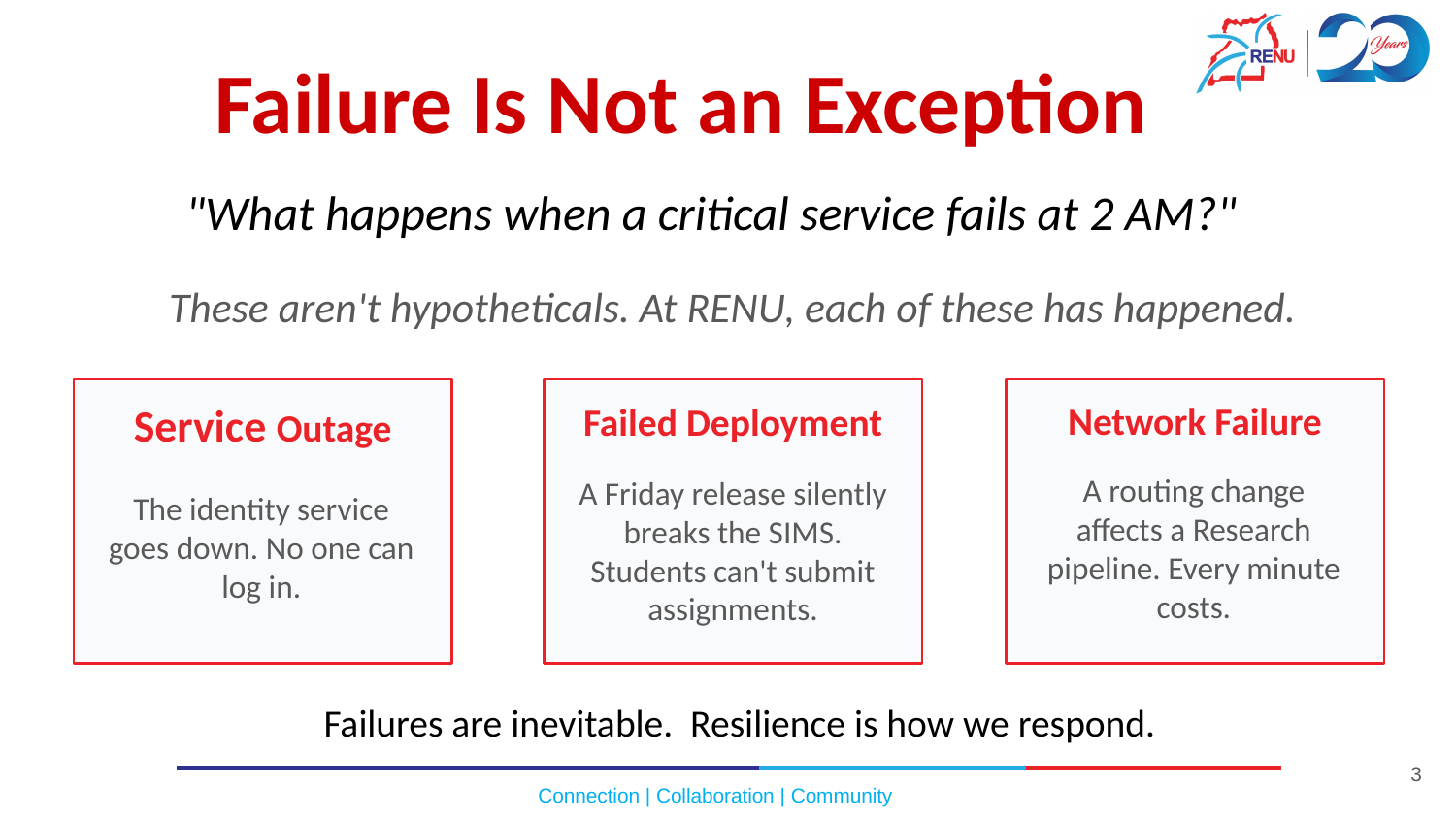

Failure Is Not an Exception
"What happens when a critical service fails at 2 AM?"
These aren't hypotheticals. At RENU, each of these has happened.
Failed Deployment
Network Failure
Service Outage

A routing change affects a Research pipeline. Every minute costs.
A Friday release silently breaks the SIMS. Students can't submit assignments.
The identity service goes down. No one can log in.
Failures are inevitable.  Resilience is how we respond.
3